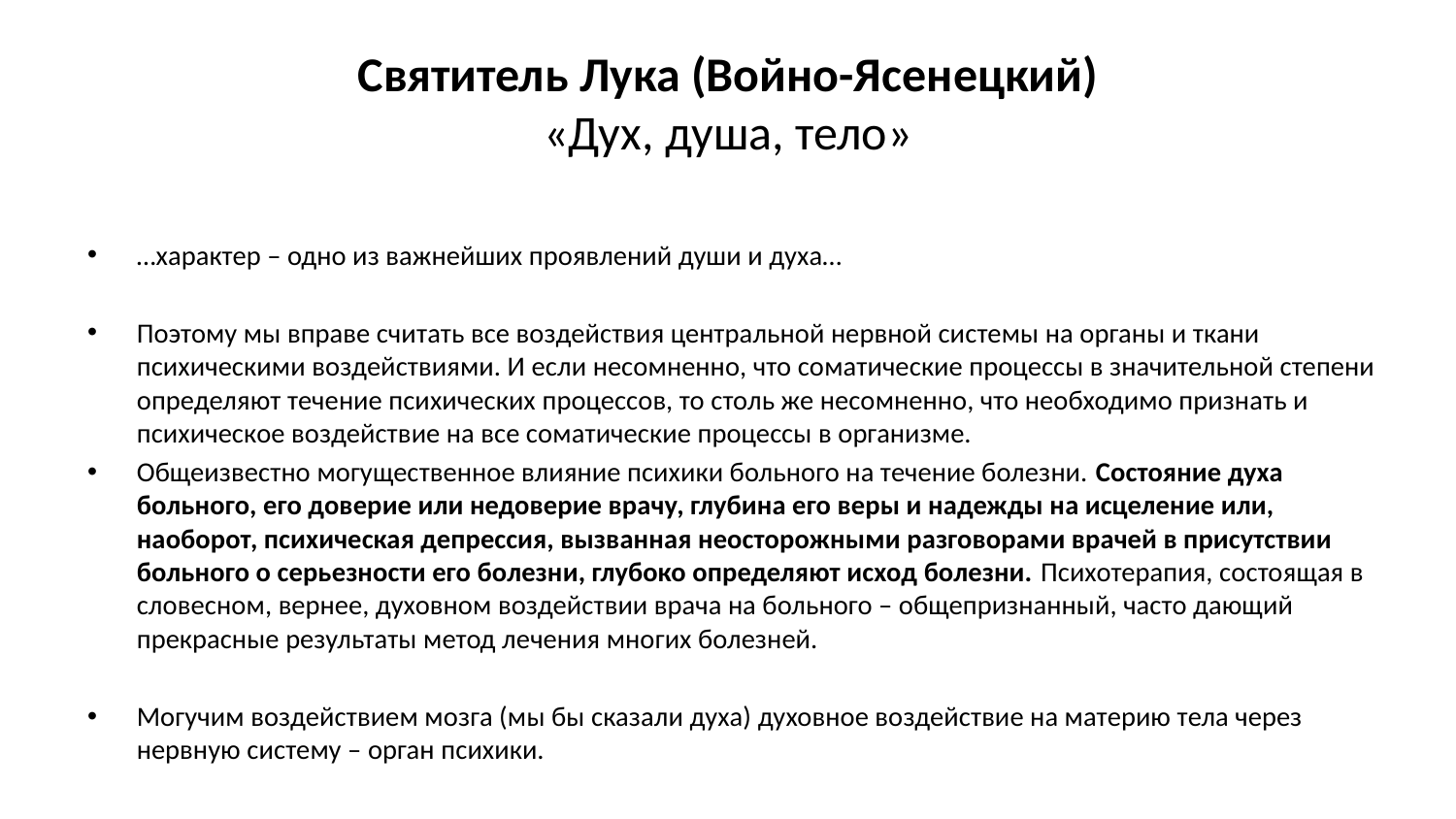

# Святитель Лука (Войно-Ясенецкий) «Дух, душа, тело»

…характер – одно из важнейших проявлений души и духа…

Поэтому мы вправе считать все воздействия центральной нервной системы на органы и ткани психическими воздействиями. И если несомненно, что соматические процессы в значительной степени определяют течение психических процессов, то столь же несомненно, что необходимо признать и психическое воздействие на все соматические процессы в организме.
Общеизвестно могущественное влияние психики больного на течение болезни. Состояние духа больного, его доверие или недоверие врачу, глубина его веры и надежды на исцеление или, наоборот, психическая депрессия, вызванная неосторожными разговорами врачей в присутствии больного о серьезности его болезни, глубоко определяют исход болезни. Психотерапия, состоящая в словесном, вернее, духовном воздействии врача на больного – общепризнанный, часто дающий прекрасные результаты метод лечения многих болезней.

Могучим воздействием мозга (мы бы сказали духа) духовное воздействие на материю тела через нервную систему – орган психики.